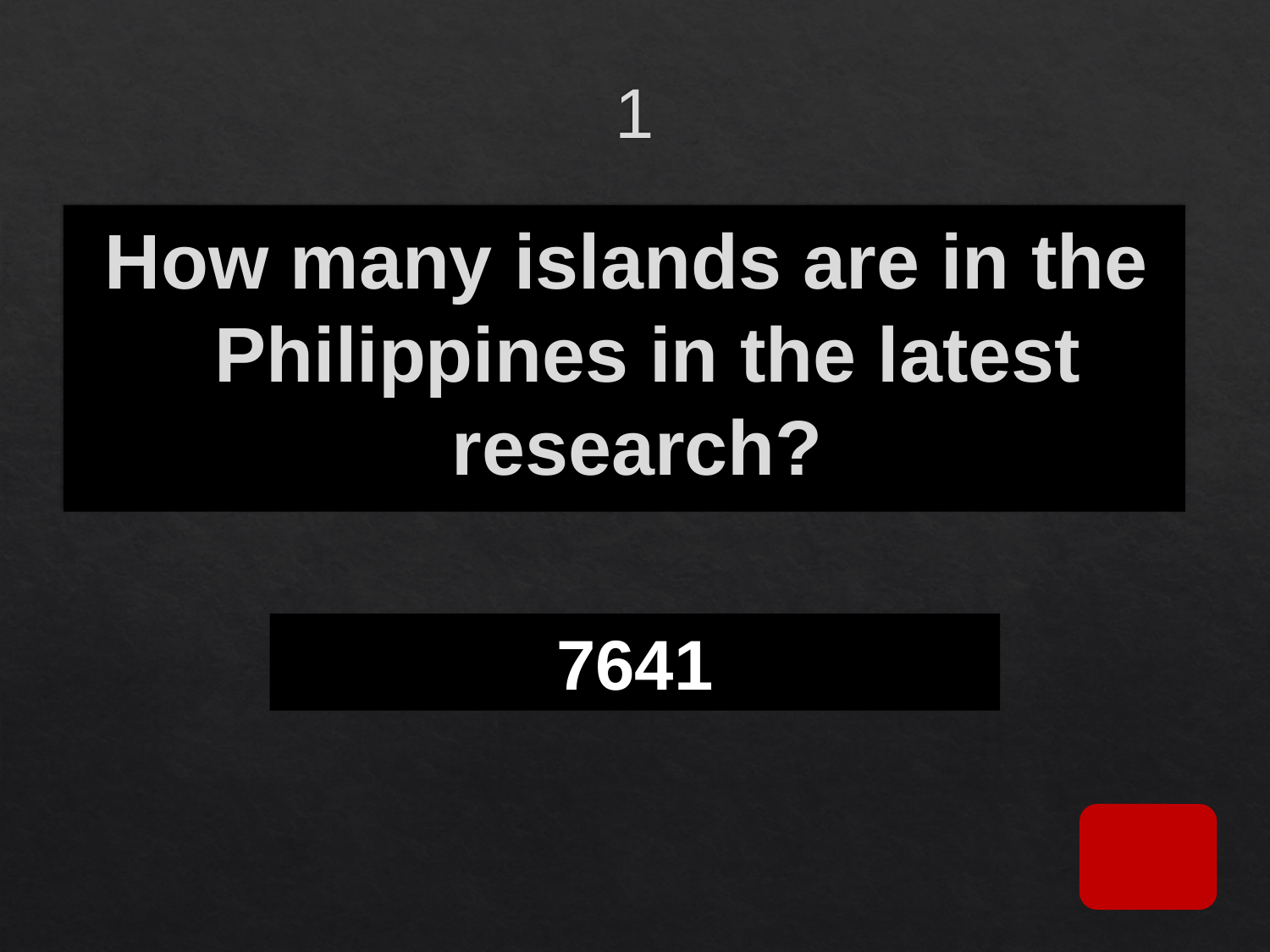

# 1
How many islands are in the Philippines in the latest research?
7641